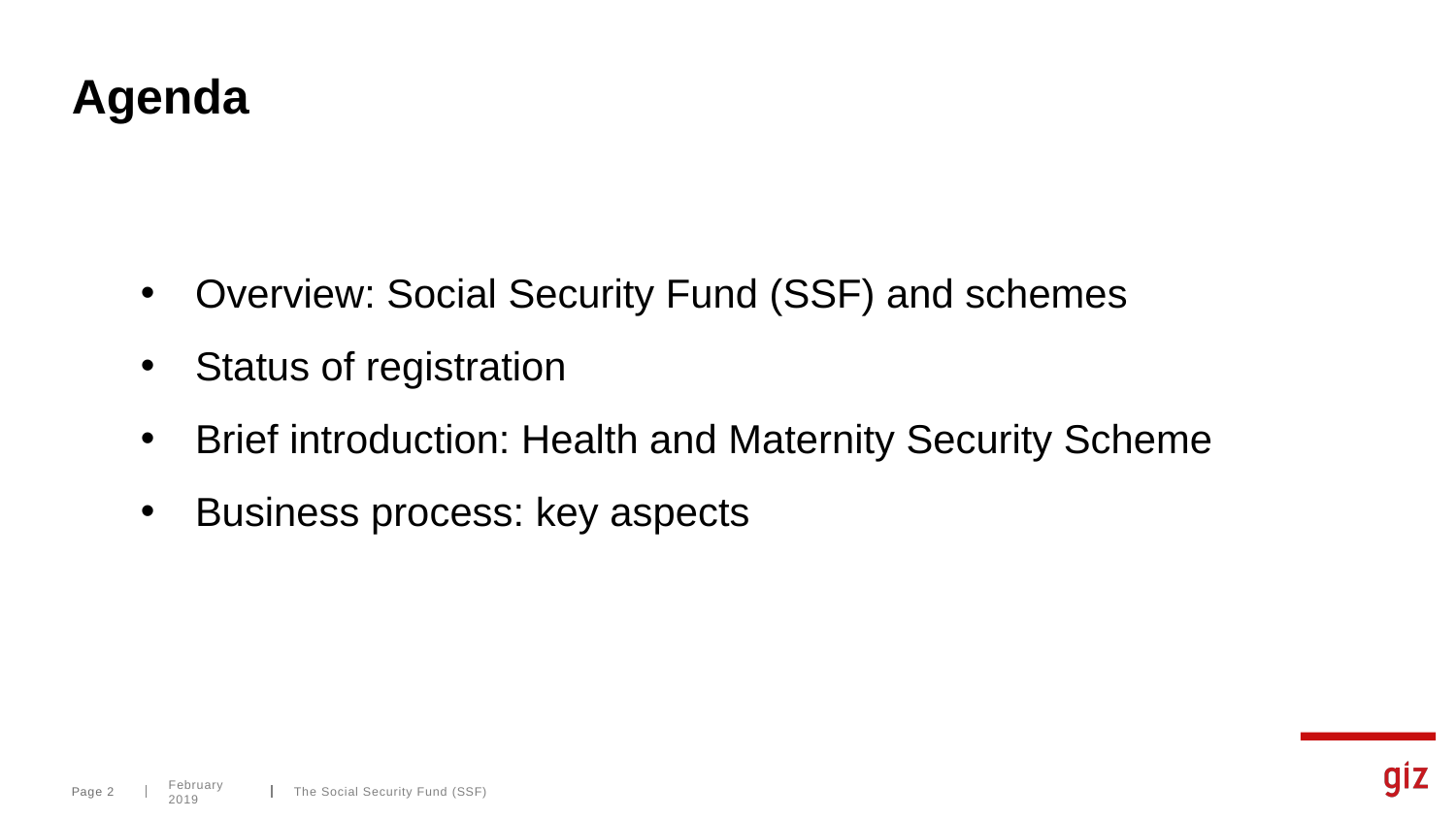

# Agenda
Overview: Social Security Fund (SSF) and schemes
Status of registration
Brief introduction: Health and Maternity Security Scheme
Business process: key aspects
Page 2
February 2019
The Social Security Fund (SSF)